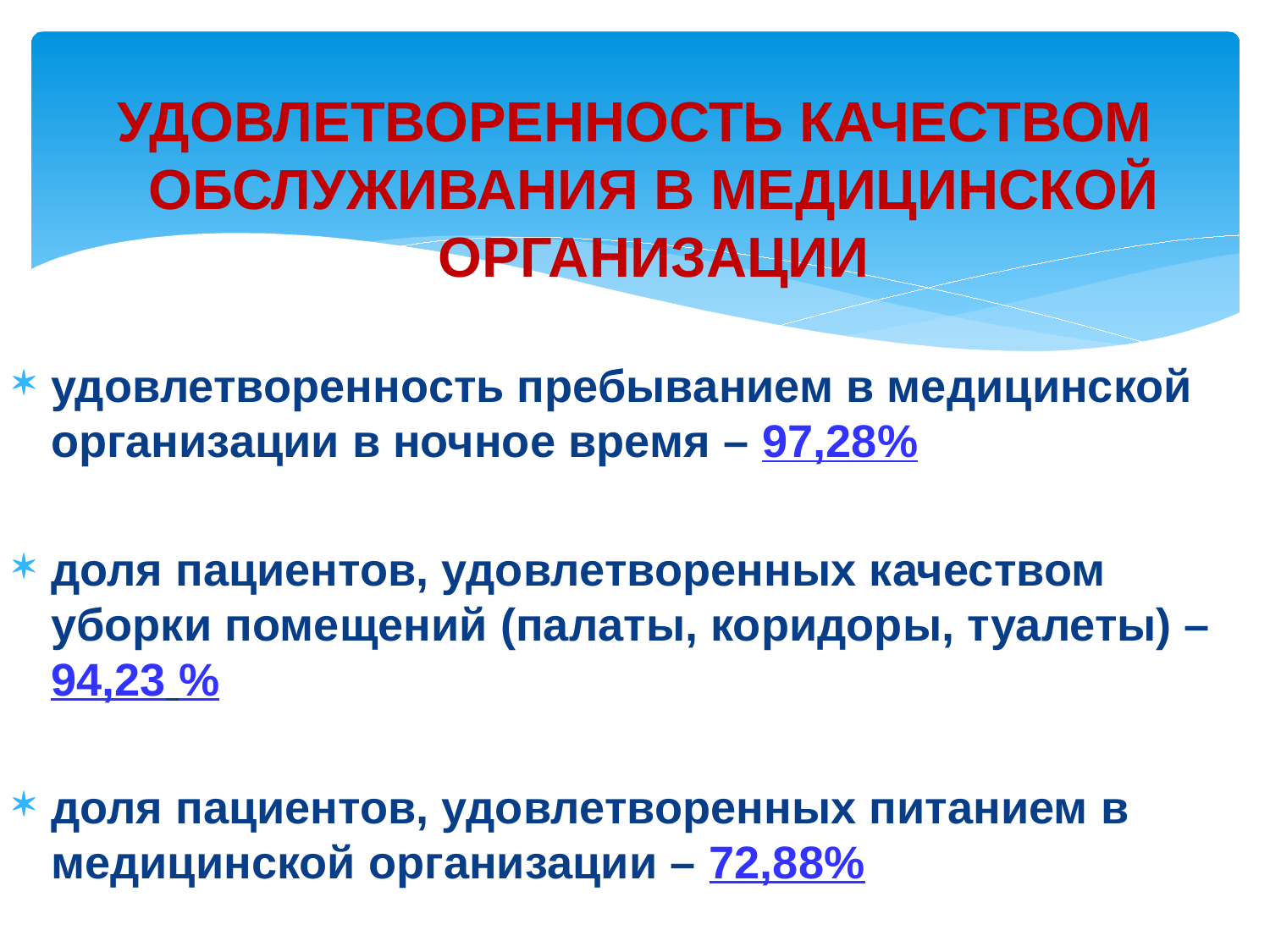

удовлетворенность качеством обслуживания в медицинской организации

удовлетворенность пребыванием в медицинской организации в ночное время – 97,28%

доля пациентов, удовлетворенных качеством уборки помещений (палаты, коридоры, туалеты) – 94,23 %

доля пациентов, удовлетворенных питанием в медицинской организации – 72,88%

#